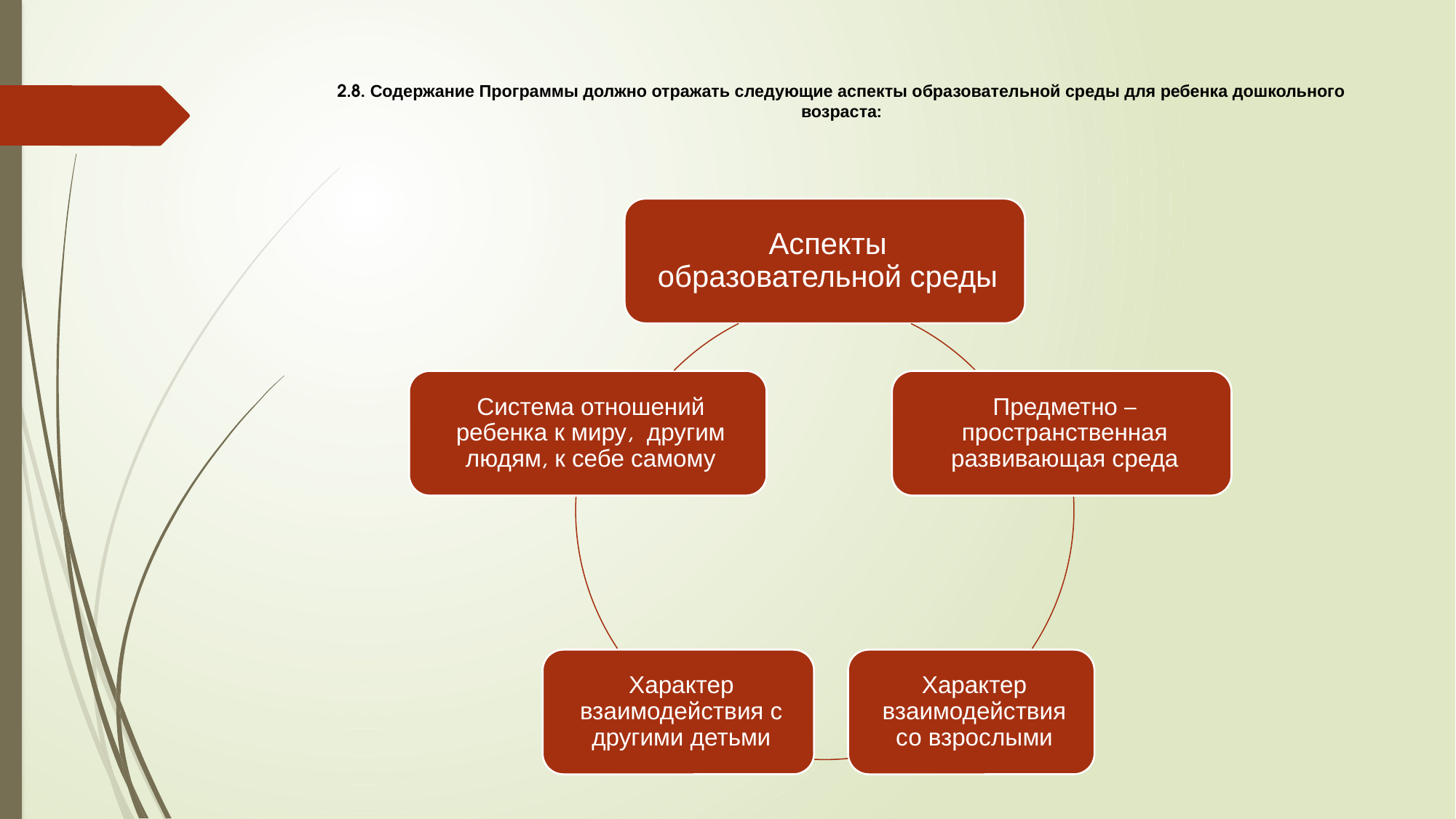

# 2.8. Содержание Программы должно отражать следующие аспекты образовательной среды для ребенка дошкольного возраста:

Аспекты образовательной среды
Предметно – пространственная развивающая среда
Характер взаимодействия со взрослыми
Характер взаимодействия с другими детьми
Система отношений ребенка к миру,  другим людям, к себе самому